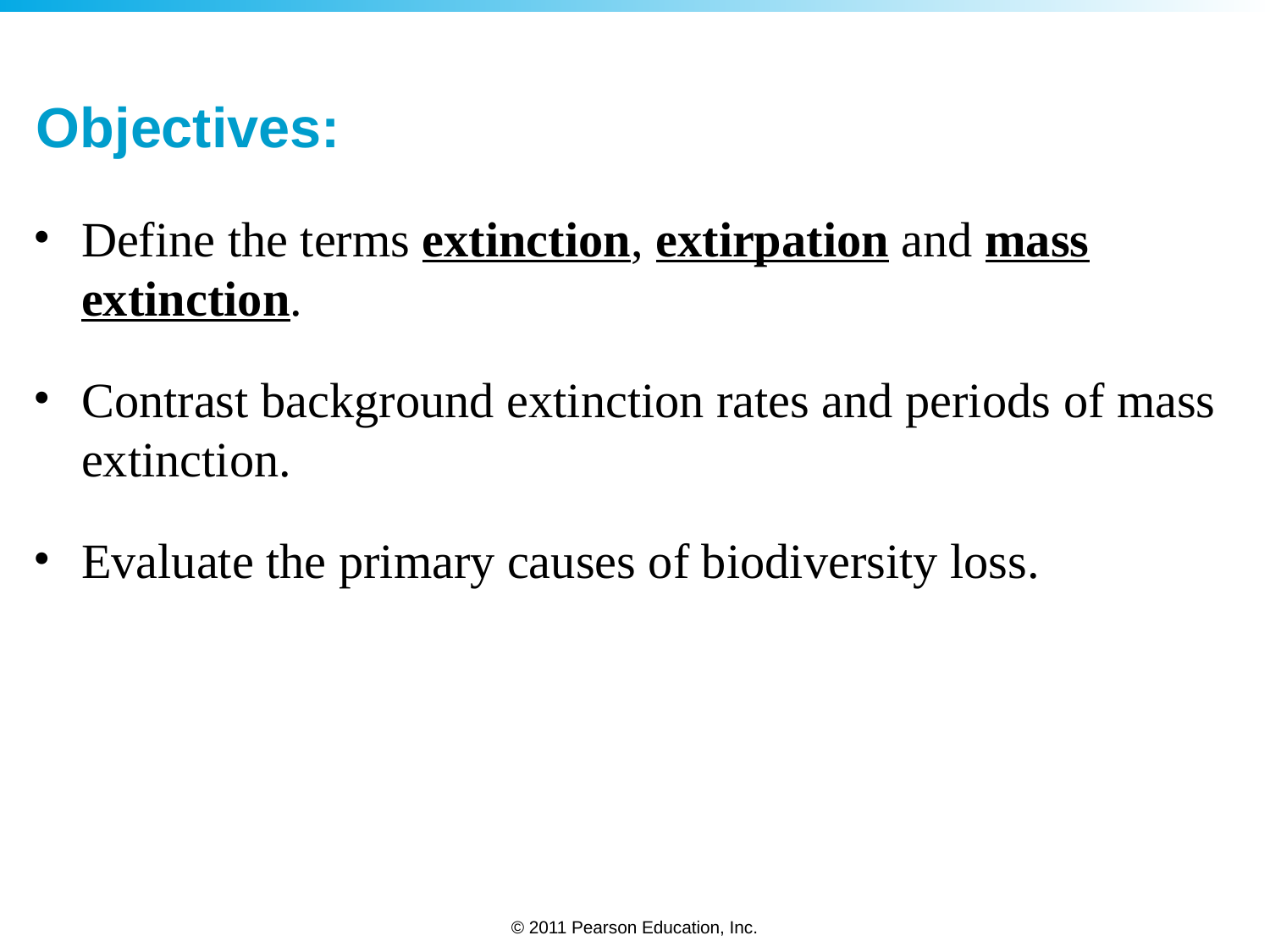

# Objectives:
Define the terms extinction, extirpation and mass extinction.
Contrast background extinction rates and periods of mass extinction.
Evaluate the primary causes of biodiversity loss.